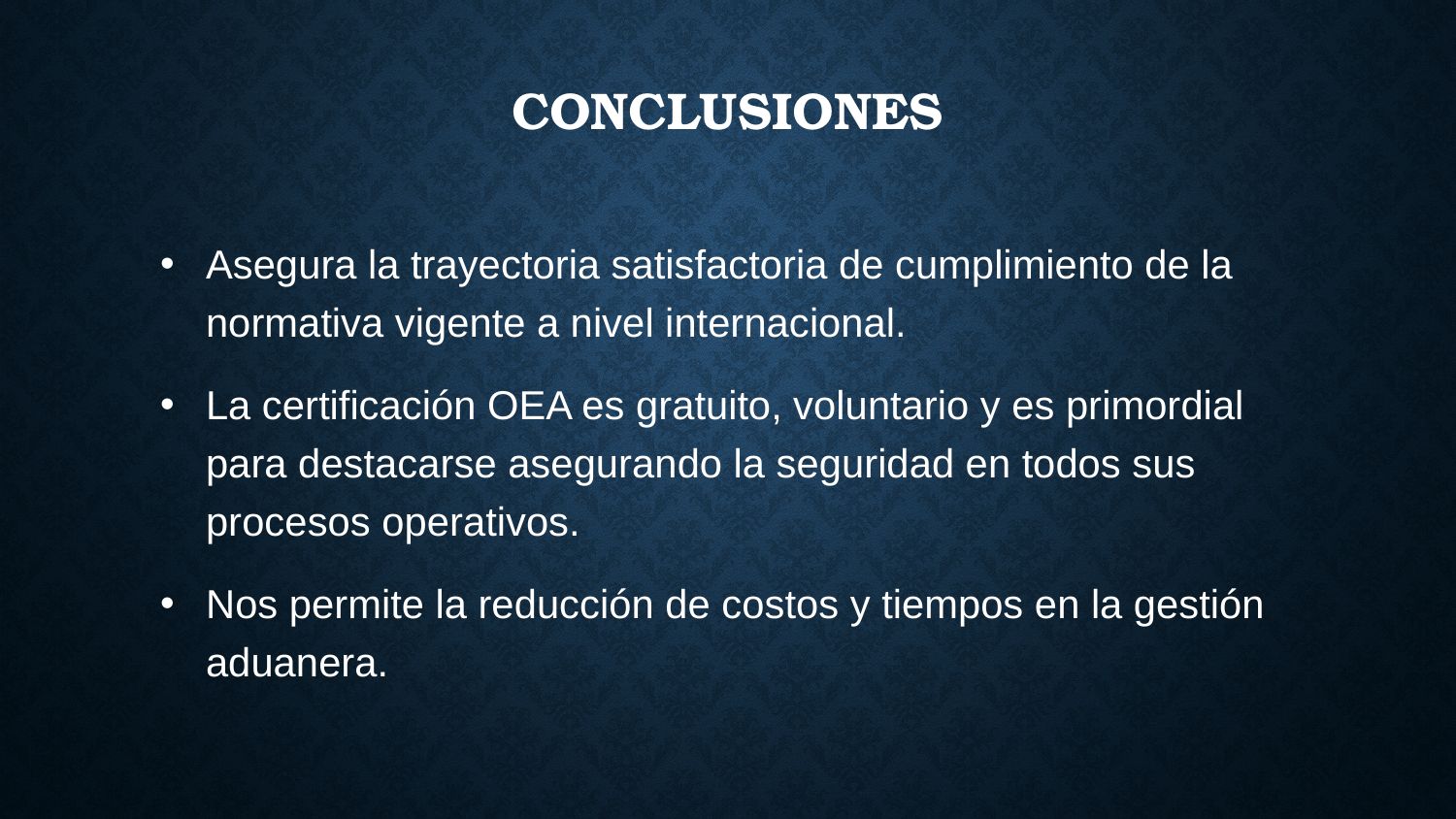

# CONCLUSIONES
Asegura la trayectoria satisfactoria de cumplimiento de la normativa vigente a nivel internacional.
La certificación OEA es gratuito, voluntario y es primordial para destacarse asegurando la seguridad en todos sus procesos operativos.
Nos permite la reducción de costos y tiempos en la gestión aduanera.